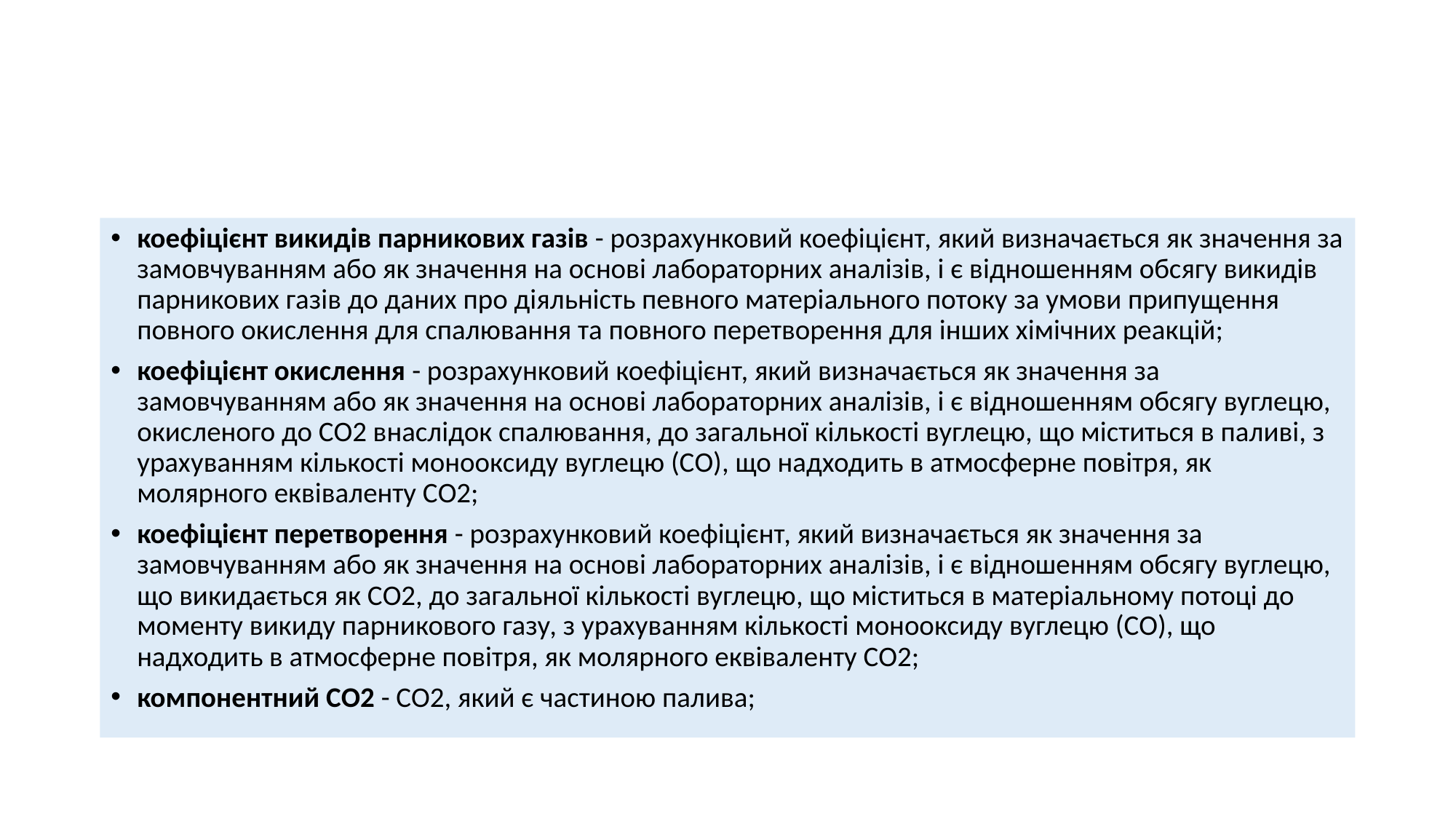

#
коефіцієнт викидів парникових газів - розрахунковий коефіцієнт, який визначається як значення за замовчуванням або як значення на основі лабораторних аналізів, і є відношенням обсягу викидів парникових газів до даних про діяльність певного матеріального потоку за умови припущення повного окислення для спалювання та повного перетворення для інших хімічних реакцій;
коефіцієнт окислення - розрахунковий коефіцієнт, який визначається як значення за замовчуванням або як значення на основі лабораторних аналізів, і є відношенням обсягу вуглецю, окисленого до СО2 внаслідок спалювання, до загальної кількості вуглецю, що міститься в паливі, з урахуванням кількості монооксиду вуглецю (СО), що надходить в атмосферне повітря, як молярного еквіваленту СО2;
коефіцієнт перетворення - розрахунковий коефіцієнт, який визначається як значення за замовчуванням або як значення на основі лабораторних аналізів, і є відношенням обсягу вуглецю, що викидається як СО2, до загальної кількості вуглецю, що міститься в матеріальному потоці до моменту викиду парникового газу, з урахуванням кількості монооксиду вуглецю (СО), що надходить в атмосферне повітря, як молярного еквіваленту СО2;
компонентний СО2 - СО2, який є частиною палива;